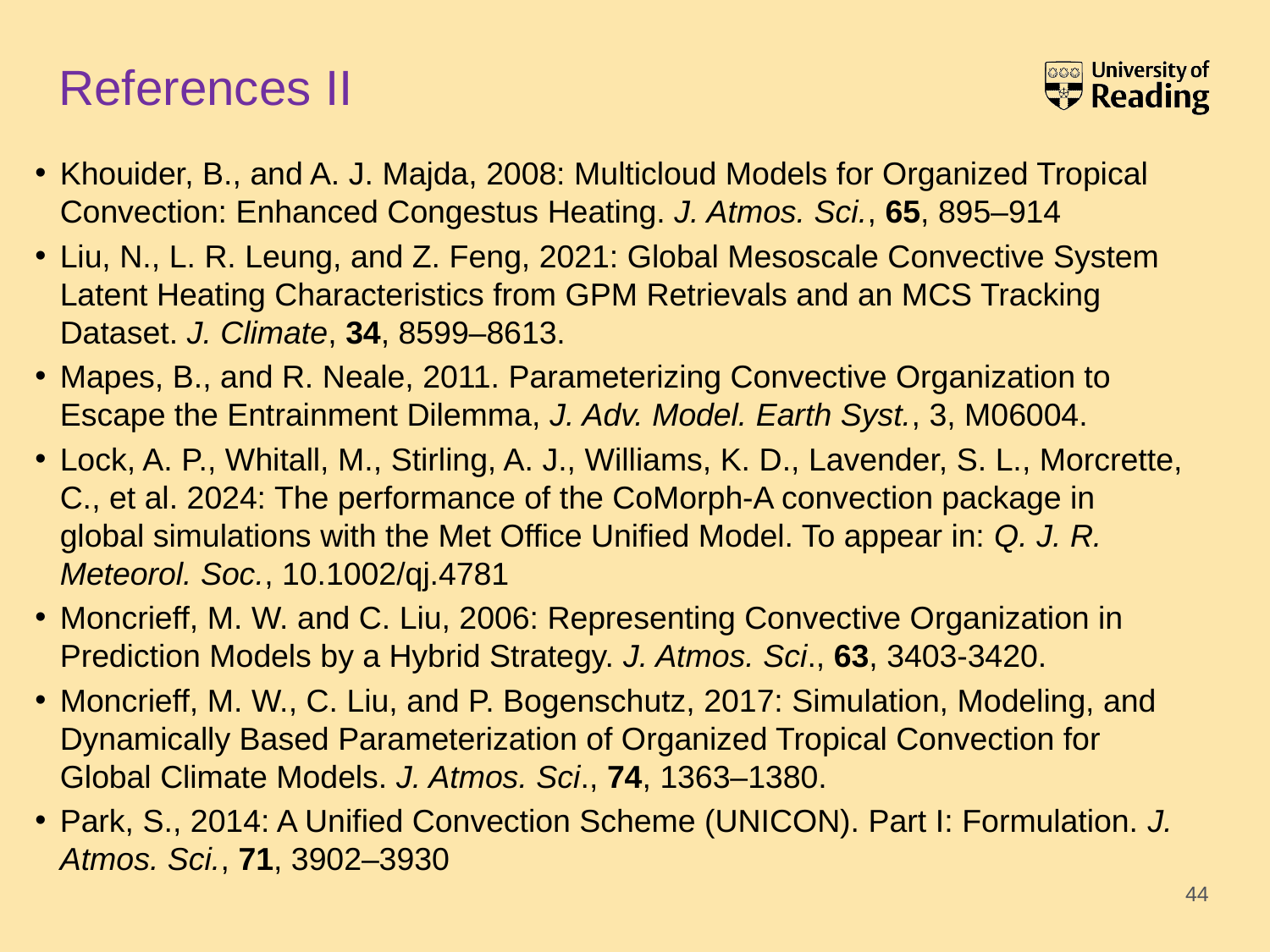

# References II

Khouider, B., and A. J. Majda, 2008: Multicloud Models for Organized Tropical Convection: Enhanced Congestus Heating. J. Atmos. Sci., 65, 895–914
Liu, N., L. R. Leung, and Z. Feng, 2021: Global Mesoscale Convective System Latent Heating Characteristics from GPM Retrievals and an MCS Tracking Dataset. J. Climate, 34, 8599–8613.
Mapes, B., and R. Neale, 2011. Parameterizing Convective Organization to Escape the Entrainment Dilemma, J. Adv. Model. Earth Syst., 3, M06004.
Lock, A. P., Whitall, M., Stirling, A. J., Williams, K. D., Lavender, S. L., Morcrette, C., et al. 2024: The performance of the CoMorph-A convection package in global simulations with the Met Office Unified Model. To appear in: Q. J. R. Meteorol. Soc., 10.1002/qj.4781
Moncrieff, M. W. and C. Liu, 2006: Representing Convective Organization in Prediction Models by a Hybrid Strategy. J. Atmos. Sci., 63, 3403-3420.
Moncrieff, M. W., C. Liu, and P. Bogenschutz, 2017: Simulation, Modeling, and Dynamically Based Parameterization of Organized Tropical Convection for Global Climate Models. J. Atmos. Sci., 74, 1363–1380.
Park, S., 2014: A Unified Convection Scheme (UNICON). Part I: Formulation. J. Atmos. Sci., 71, 3902–3930

44